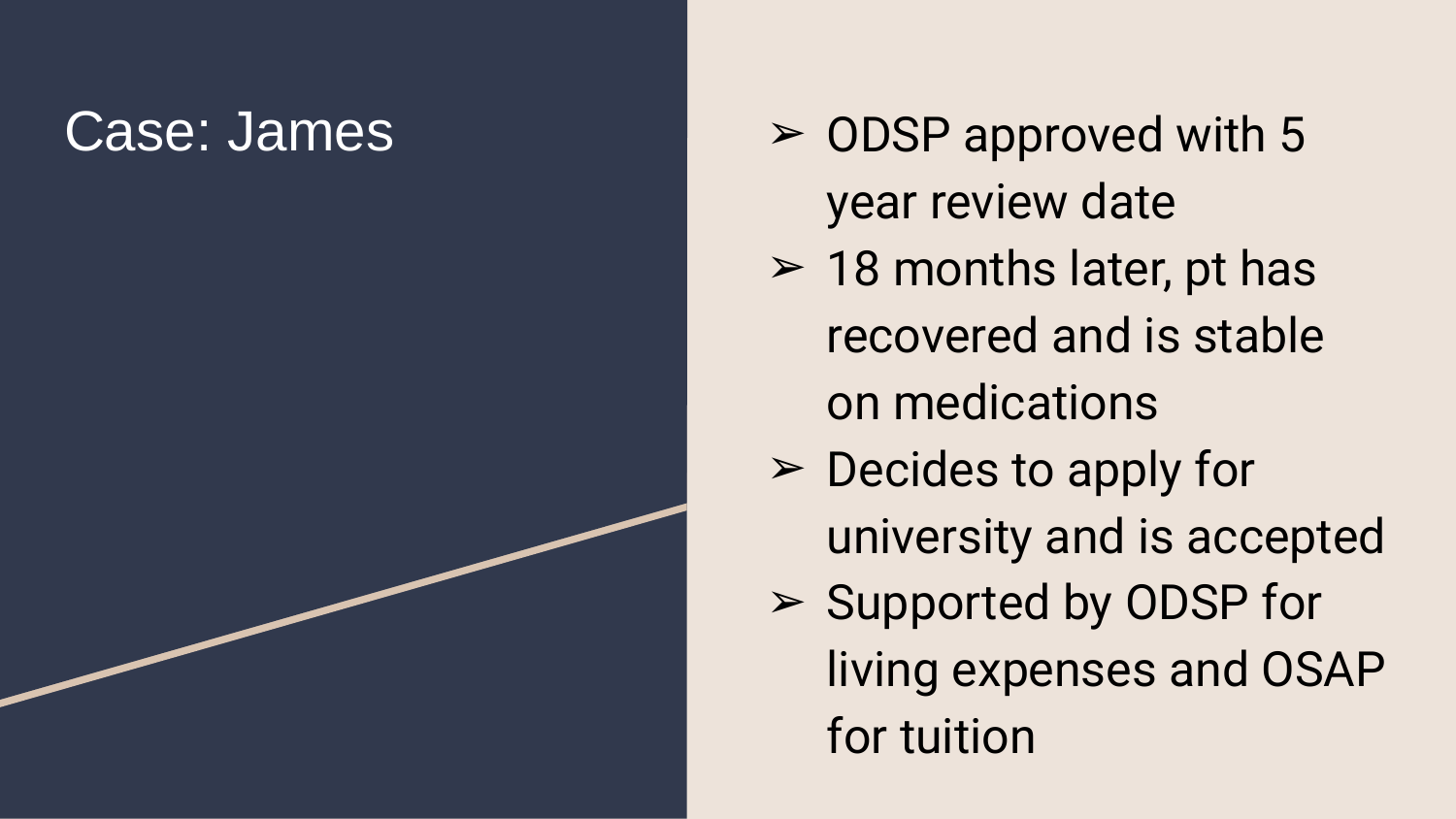

# Case: James
ODSP approved with 5 year review date
18 months later, pt has recovered and is stable on medications
Decides to apply for university and is accepted
Supported by ODSP for living expenses and OSAP for tuition